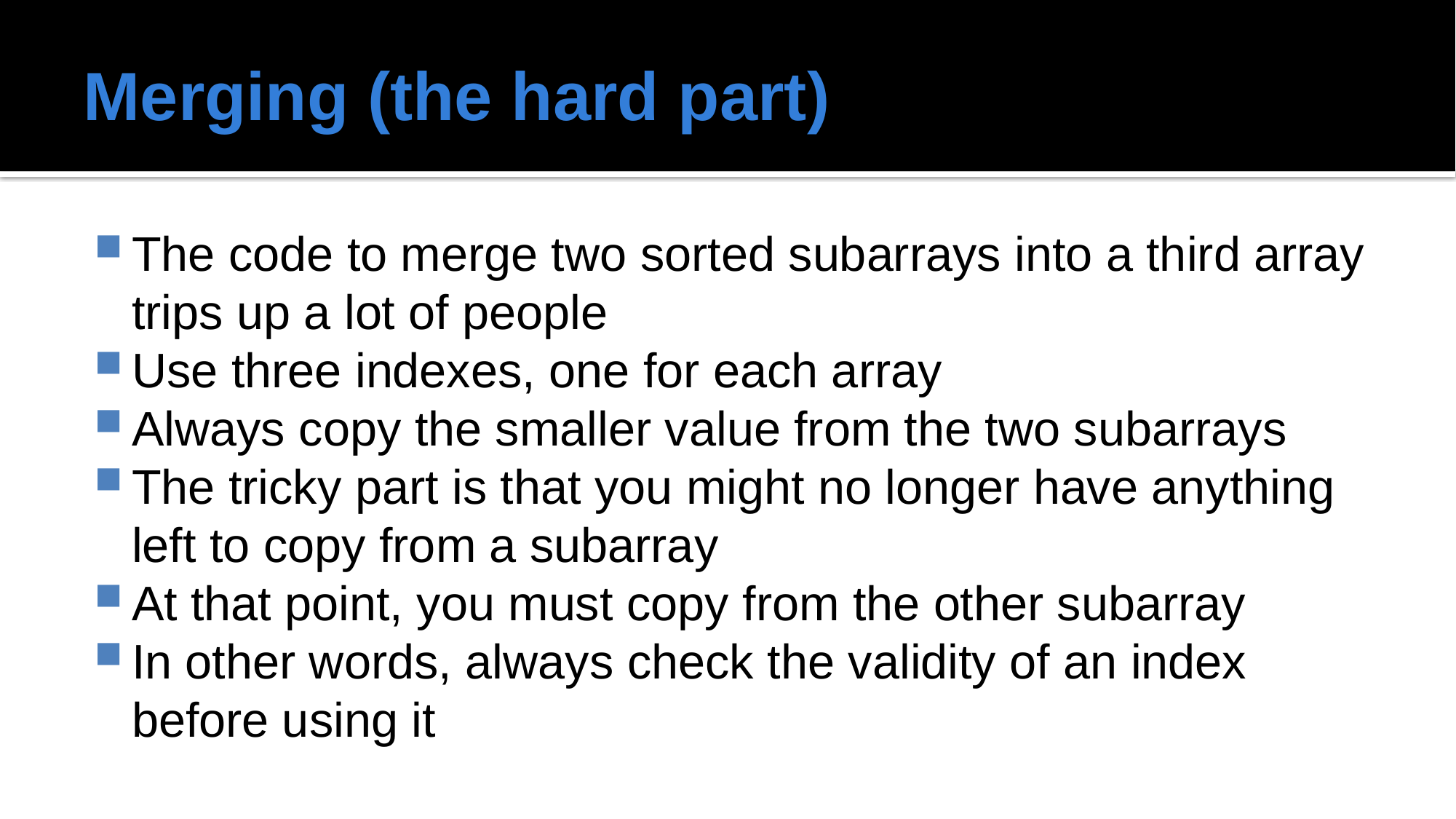

# Merging (the hard part)
The code to merge two sorted subarrays into a third array trips up a lot of people
Use three indexes, one for each array
Always copy the smaller value from the two subarrays
The tricky part is that you might no longer have anything left to copy from a subarray
At that point, you must copy from the other subarray
In other words, always check the validity of an index before using it